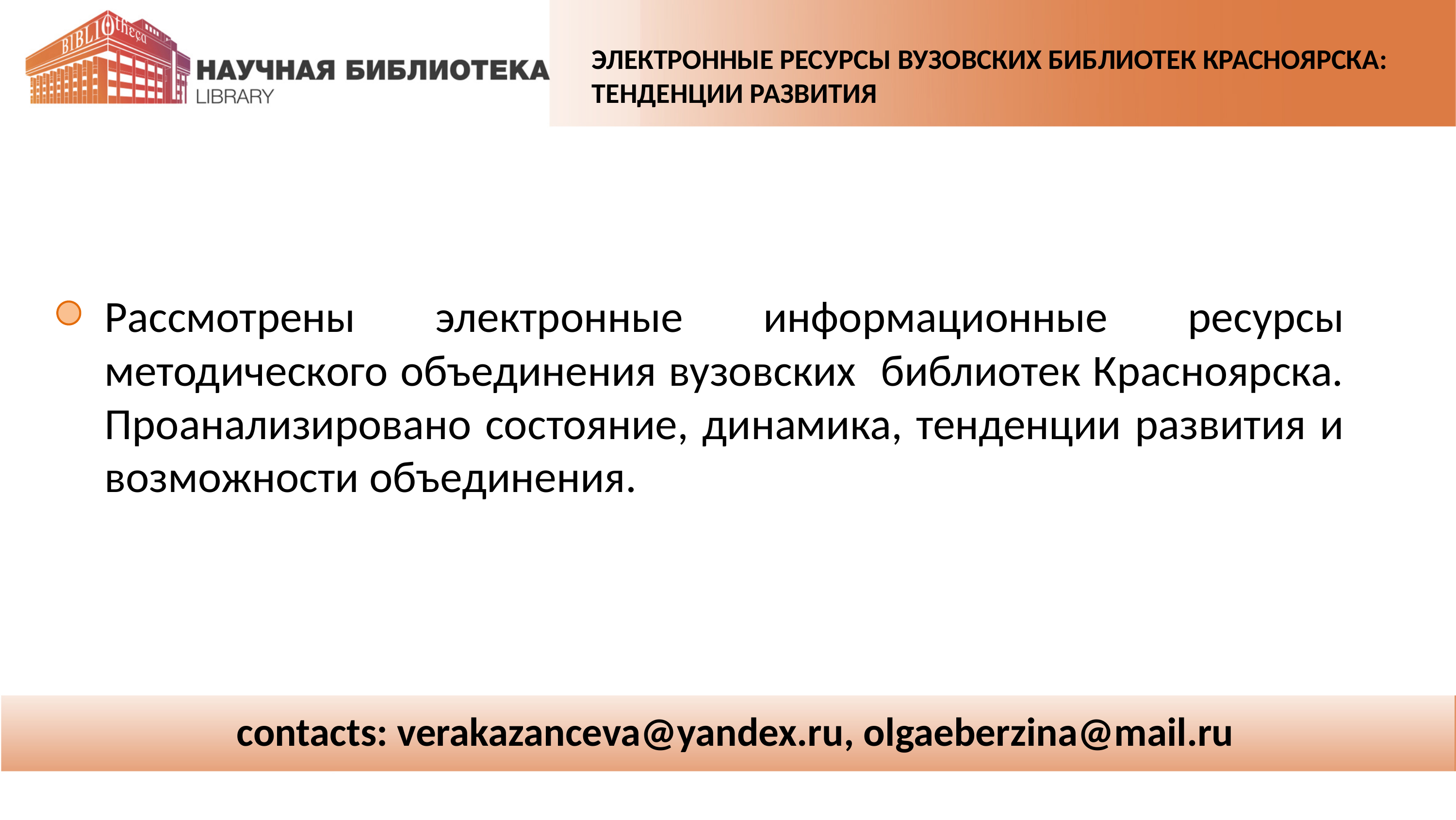

ЭЛЕКТРОННЫЕ РЕСУРСЫ ВУЗОВСКИХ БИБЛИОТЕК КРАСНОЯРСКА:
ТЕНДЕНЦИИ РАЗВИТИЯ
Рассмотрены электронные информационные ресурсы методического объединения вузовских  библиотек Красноярска. Проанализировано состояние, динамика, тенденции развития и возможности объединения.

contacts: verakazanceva@yandex.ru, olgaeberzina@mail.ru